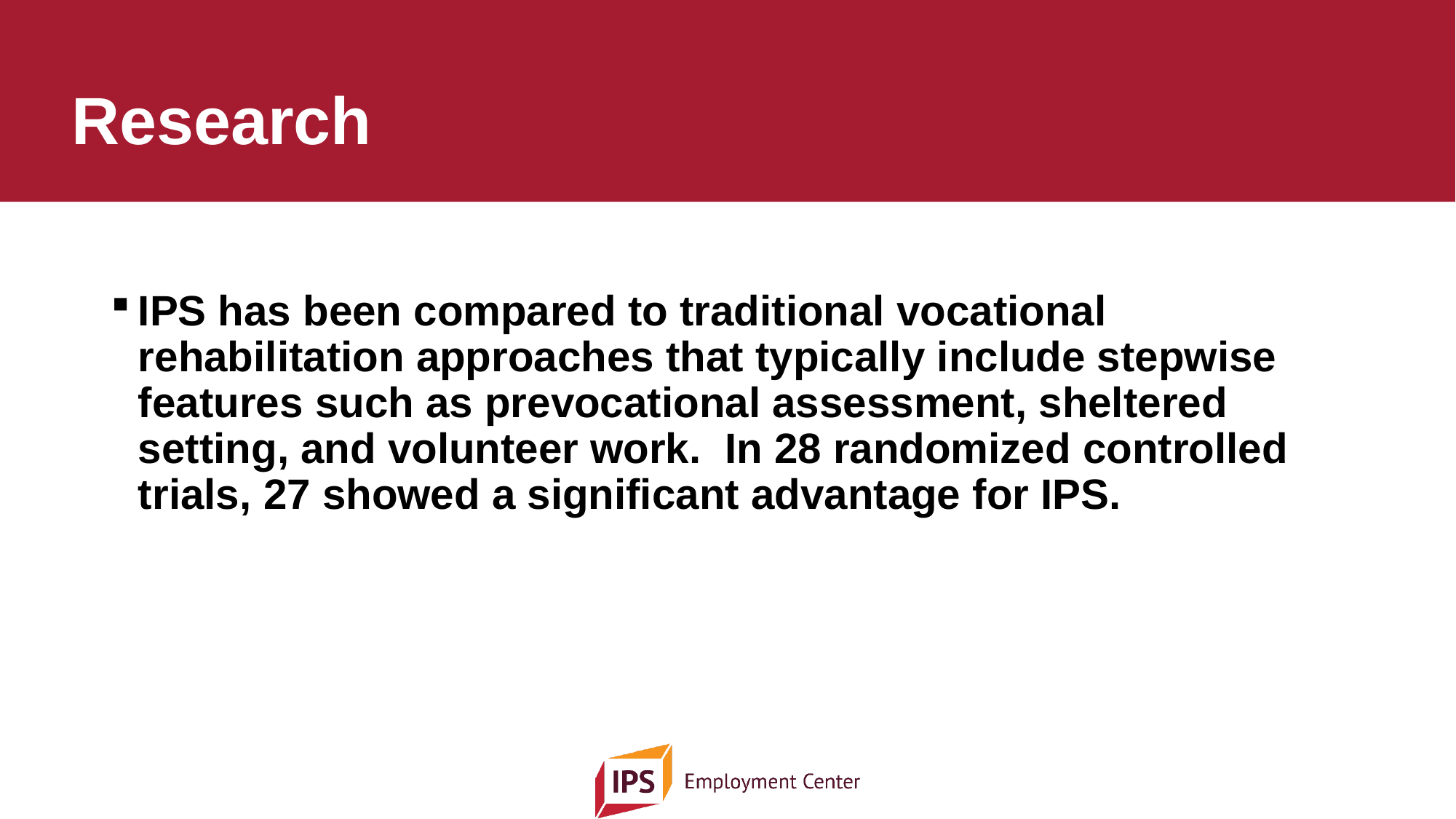

# Research

IPS has been compared to traditional vocational rehabilitation approaches that typically include stepwise features such as prevocational assessment, sheltered setting, and volunteer work.  In 28 randomized controlled trials, 27 showed a significant advantage for IPS.